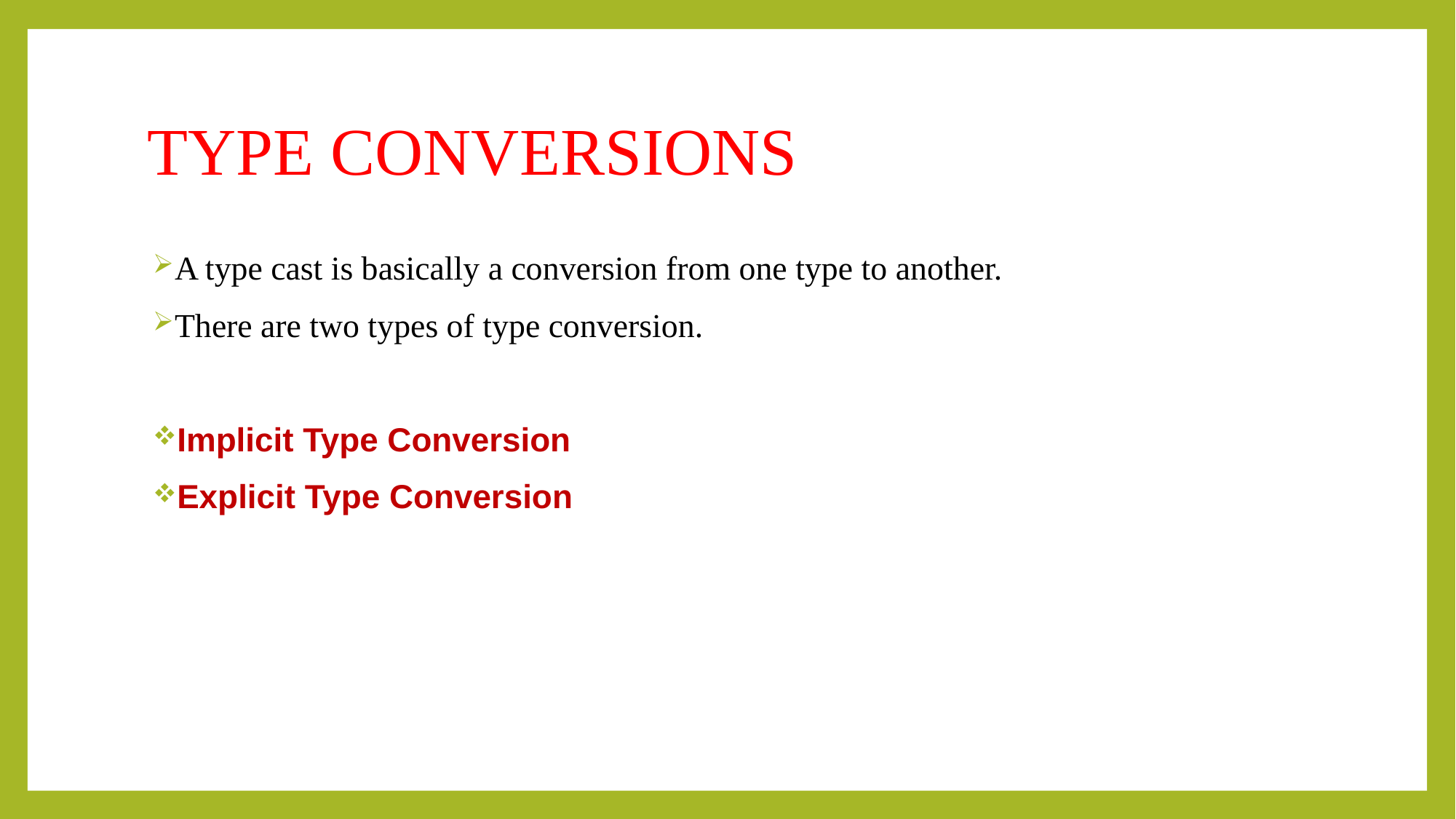

# TYPE CONVERSIONS
A type cast is basically a conversion from one type to another.
There are two types of type conversion.

Implicit Type Conversion
Explicit Type Conversion